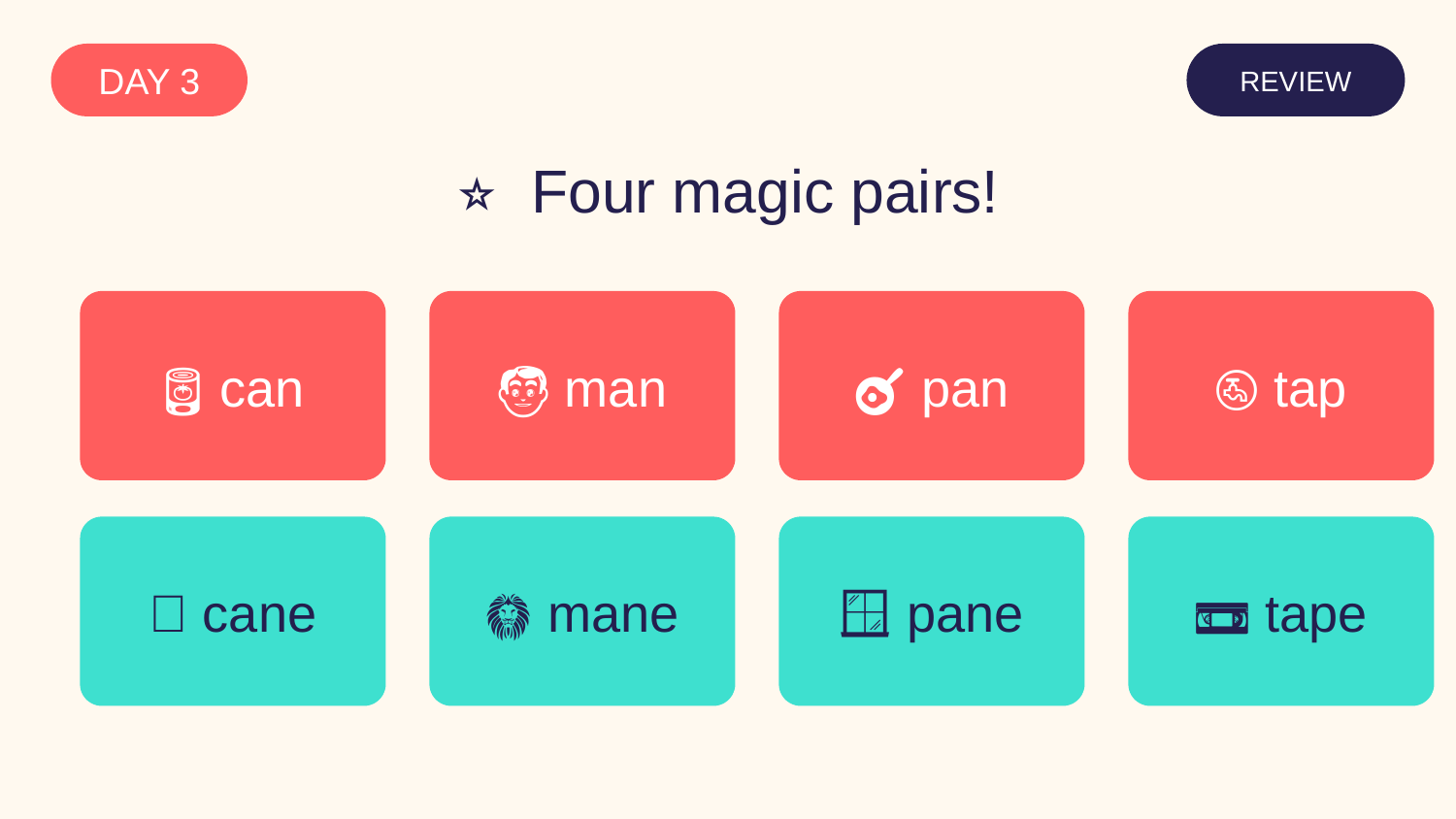

DAY 3

REVIEW
⭐  Four magic pairs!

🥫 can

👨 man

🍳 pan

🚰 tap

🦯 cane

🦁 mane

🪟 pane

📼 tape